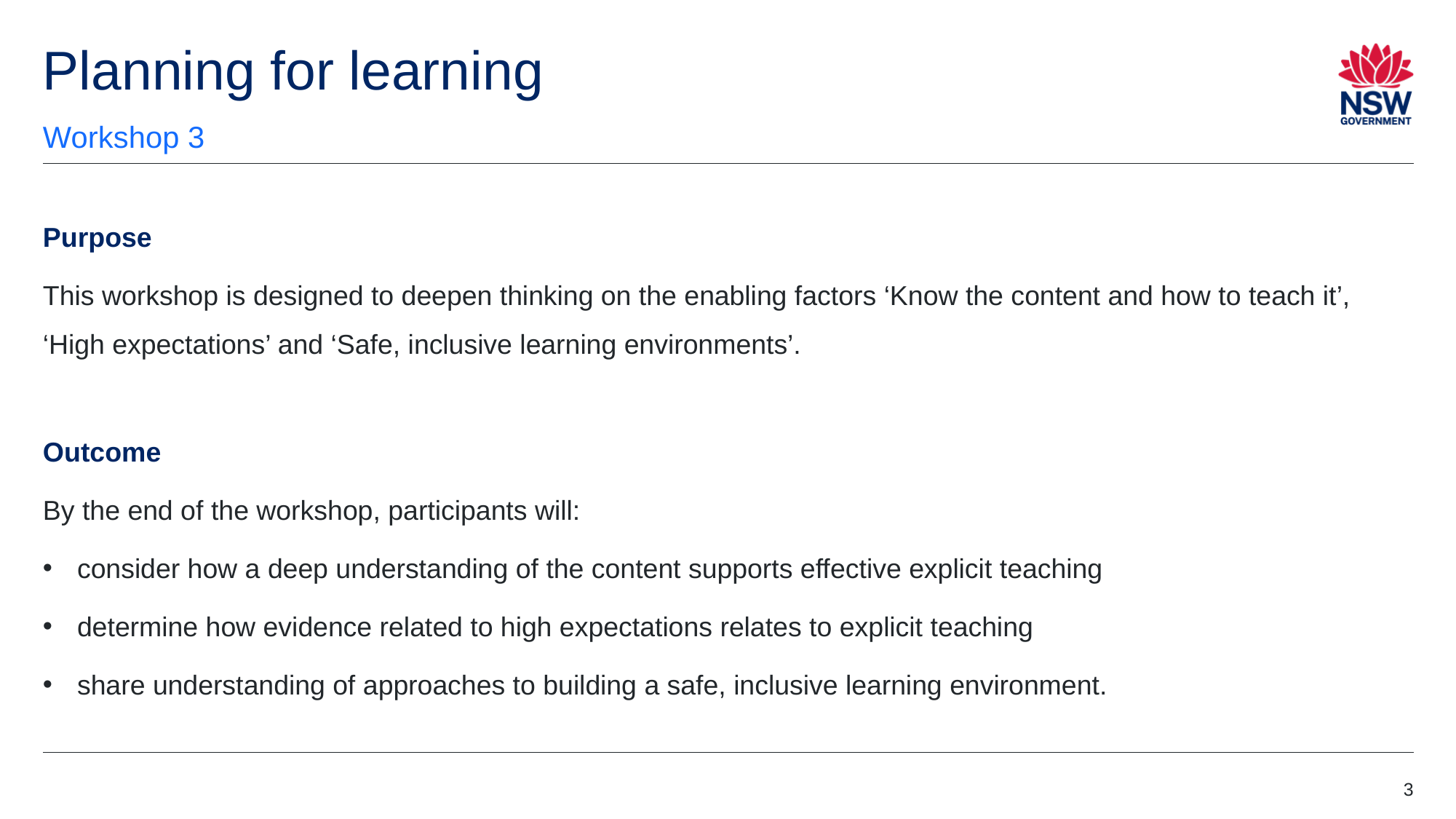

# Planning for learning

Workshop 3
Purpose
This workshop is designed to deepen thinking on the enabling factors ‘Know the content and how to teach it’, ‘High expectations’ and ‘Safe, inclusive learning environments’.
Outcome
By the end of the workshop, participants will:
consider how a deep understanding of the content supports effective explicit teaching
determine how evidence related to high expectations relates to explicit teaching
share understanding of approaches to building a safe, inclusive learning environment.
3